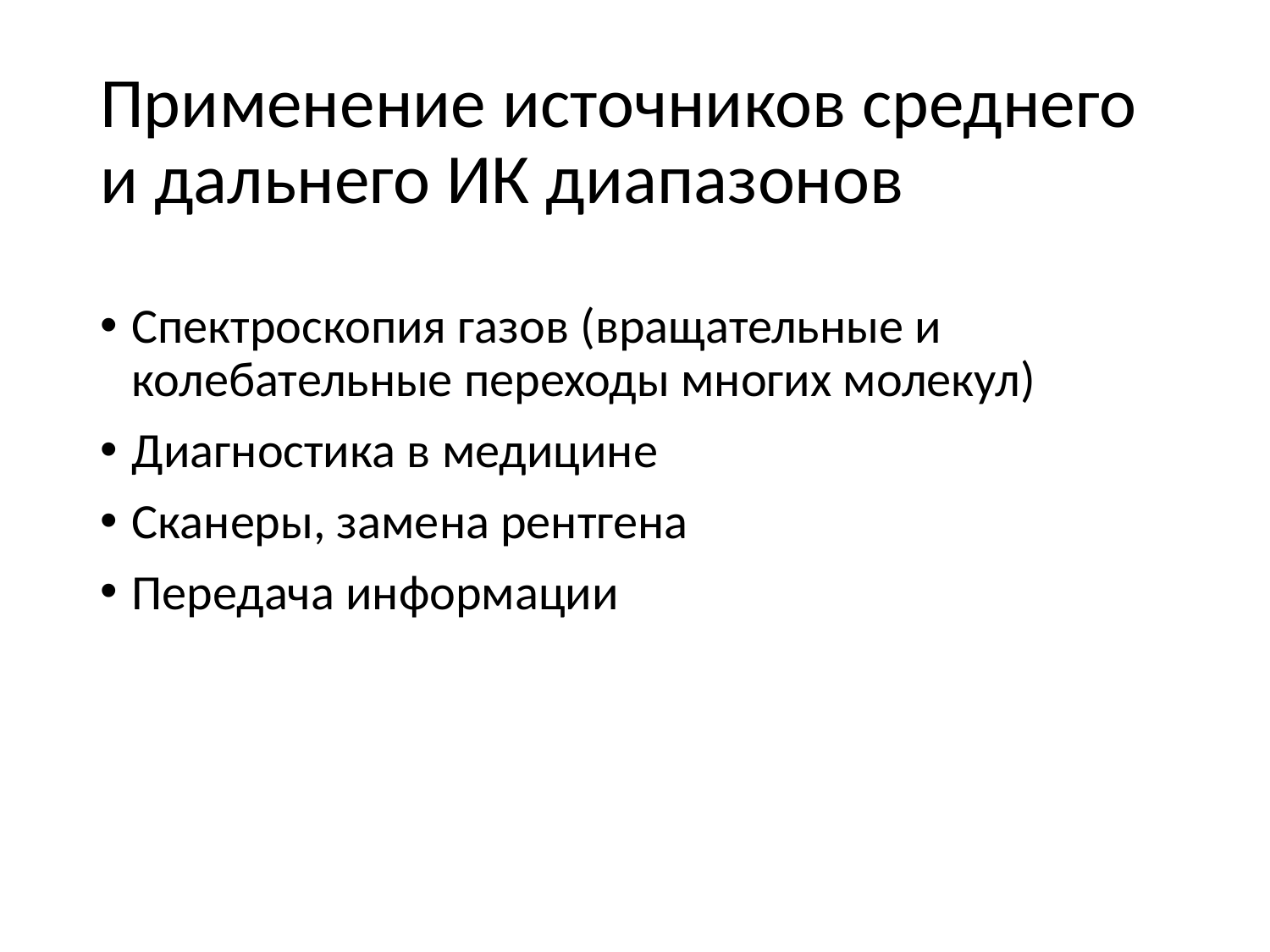

# Применение источников среднего и дальнего ИК диапазонов
Спектроскопия газов (вращательные и колебательные переходы многих молекул)
Диагностика в медицине
Сканеры, замена рентгена
Передача информации